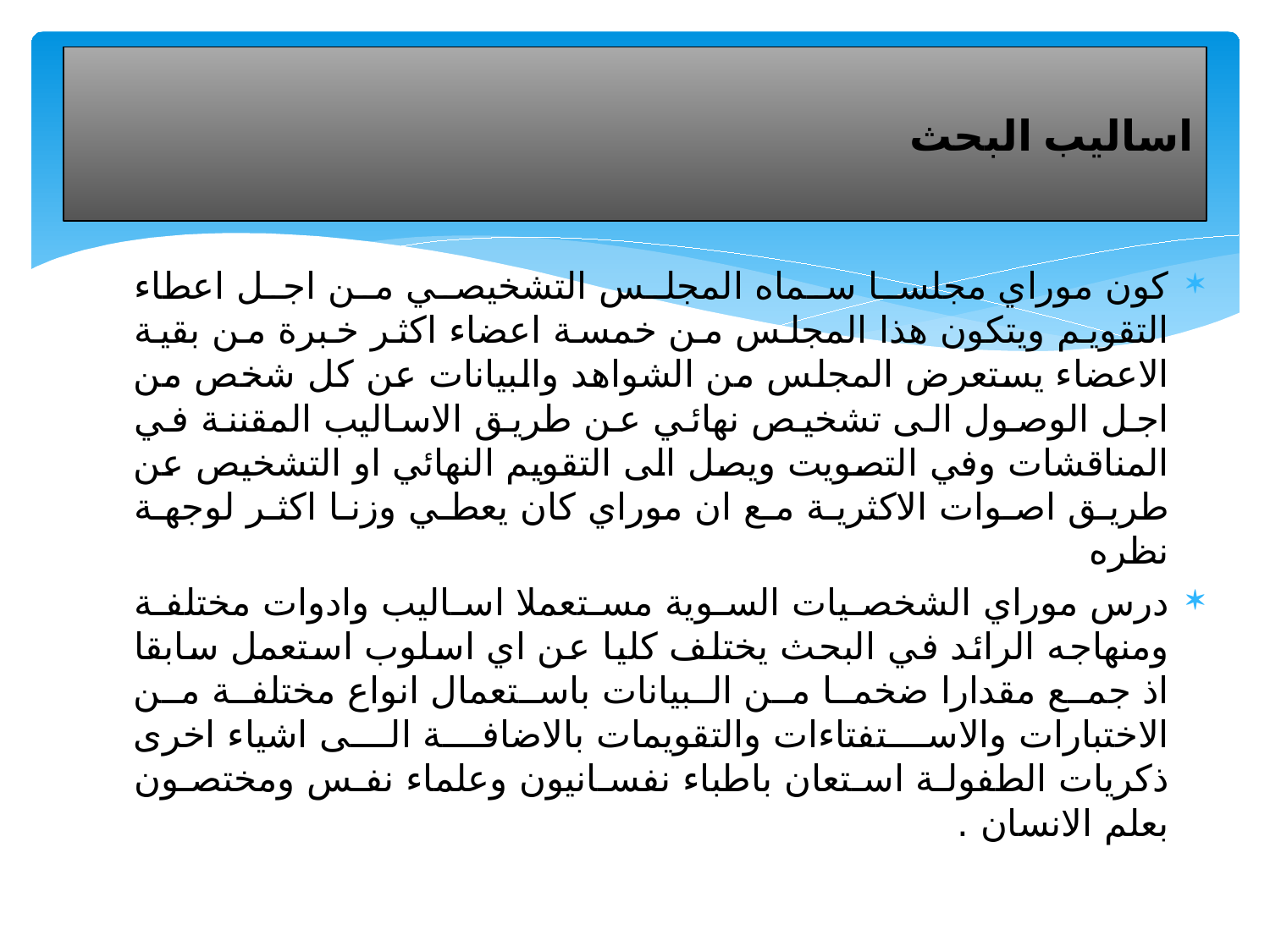

# اساليب البحث
كون موراي مجلسا سماه المجلس التشخيصي من اجل اعطاء التقويم ويتكون هذا المجلس من خمسة اعضاء اكثر خبرة من بقية الاعضاء يستعرض المجلس من الشواهد والبيانات عن كل شخص من اجل الوصول الى تشخيص نهائي عن طريق الاساليب المقننة في المناقشات وفي التصويت ويصل الى التقويم النهائي او التشخيص عن طريق اصوات الاكثرية مع ان موراي كان يعطي وزنا اكثر لوجهة نظره
درس موراي الشخصيات السوية مستعملا اساليب وادوات مختلفة ومنهاجه الرائد في البحث يختلف كليا عن اي اسلوب استعمل سابقا اذ جمع مقدارا ضخما من البيانات باستعمال انواع مختلفة من الاختبارات والاستفتاءات والتقويمات بالاضافة الى اشياء اخرى ذكريات الطفولة استعان باطباء نفسانيون وعلماء نفس ومختصون بعلم الانسان .